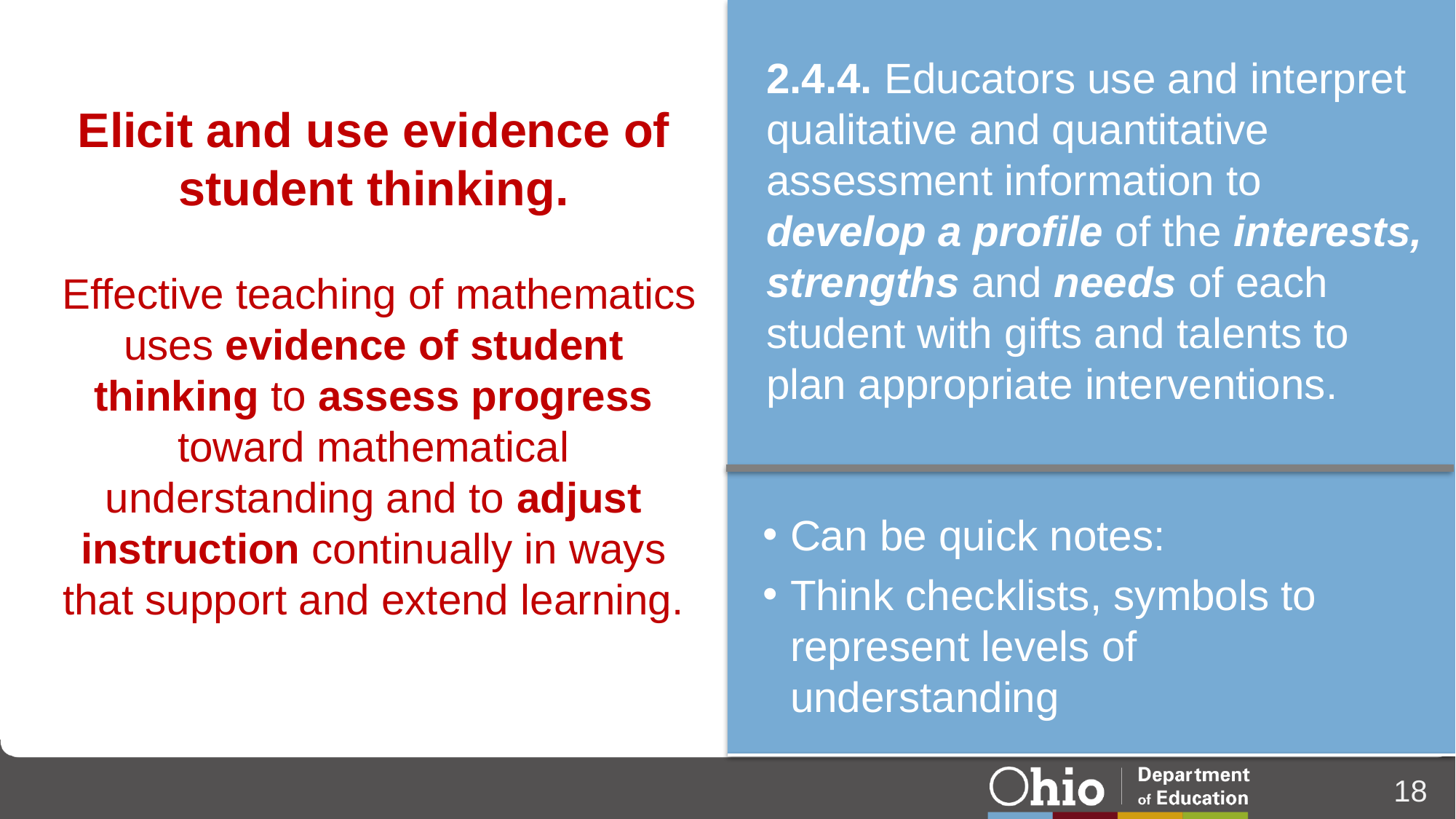

2.4.4. Educators use and interpret qualitative and quantitative assessment information to develop a profile of the interests, strengths and needs of each student with gifts and talents to plan appropriate interventions.

# Elicit and use evidence of student thinking.  Effective teaching of mathematics uses evidence of student thinking to assess progress toward mathematical understanding and to adjust instruction continually in ways that support and extend learning.
Can be quick notes:
Think checklists, symbols to represent levels of understanding
18